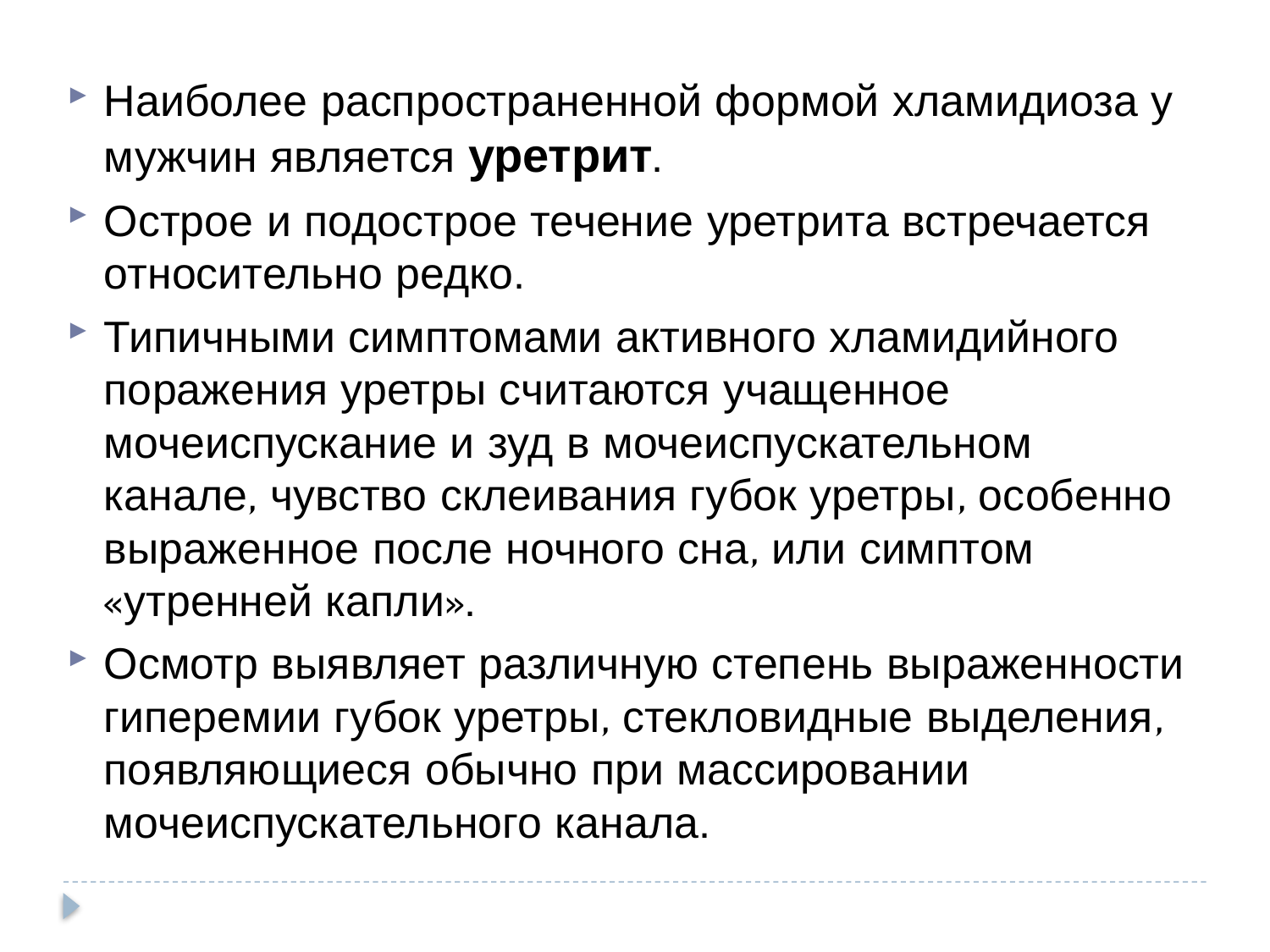

Наиболее распространенной формой хламидиоза у мужчин является уретрит.
Острое и подострое течение уретрита встречается относительно редко.
Типичными симптомами активного хламидийного поражения уретры считаются учащенное мочеиспускание и зуд в мочеиспускательном канале, чувство склеивания губок уретры, особенно выраженное после ночного сна, или симптом «утренней капли».
Осмотр выявляет различную степень выраженности гиперемии губок уретры, стекловидные выделения, появляющиеся обычно при массировании мочеиспускательного канала.